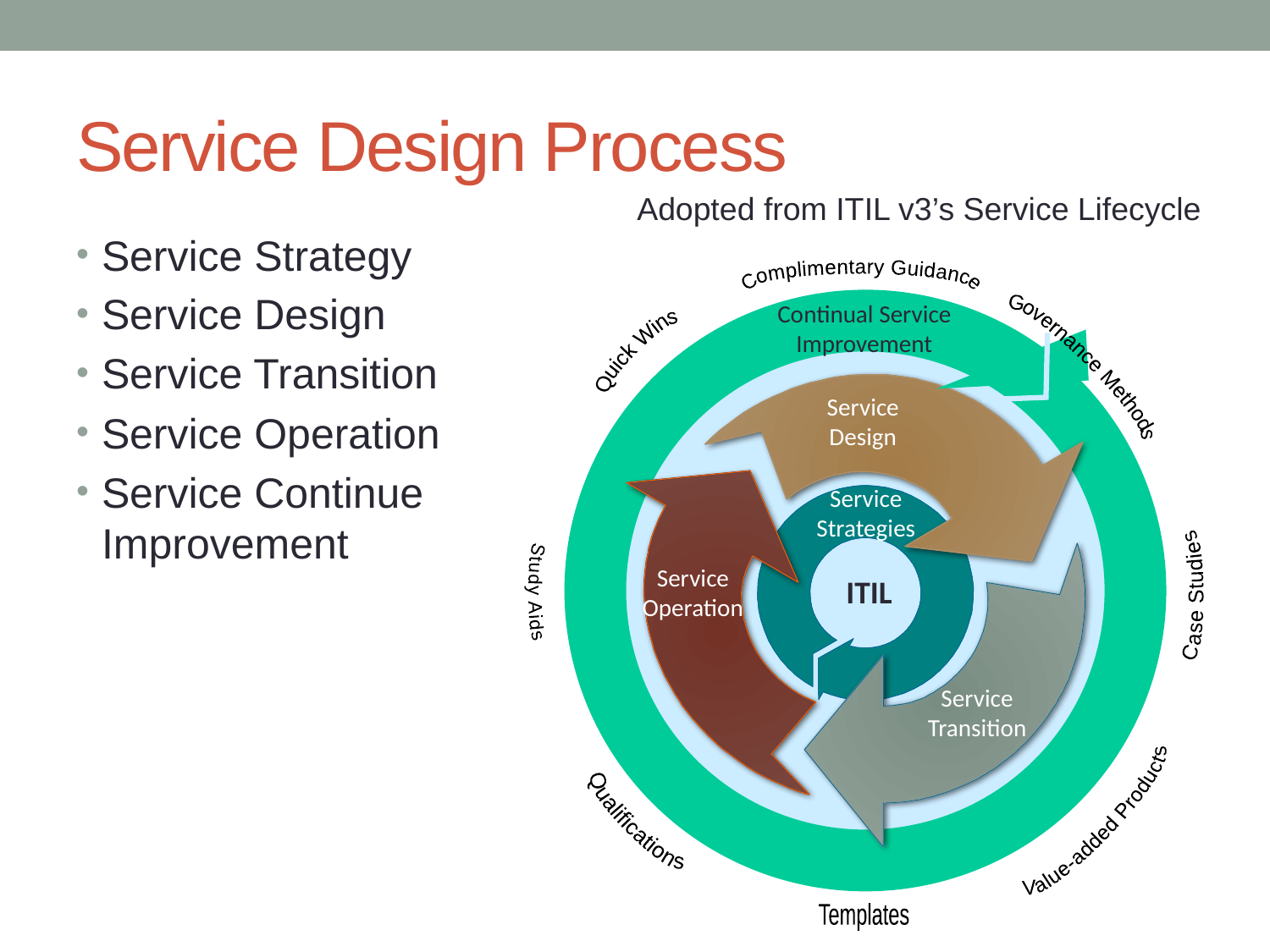

# Service Design Process
Adopted from ITIL v3’s Service Lifecycle
Service Strategy
Service Design
Service Transition
Service Operation
Service Continue
Improvement
Complimentary Guidance

Continual Service
Improvement

Quick Wins
Governance Methods

Service
Design

Service
Design

Service
Strategies

Service

Service
Operation
ITIL
Study Aids
Case Studies
Service
Transition
Value-added Products
Qualifications
Templates